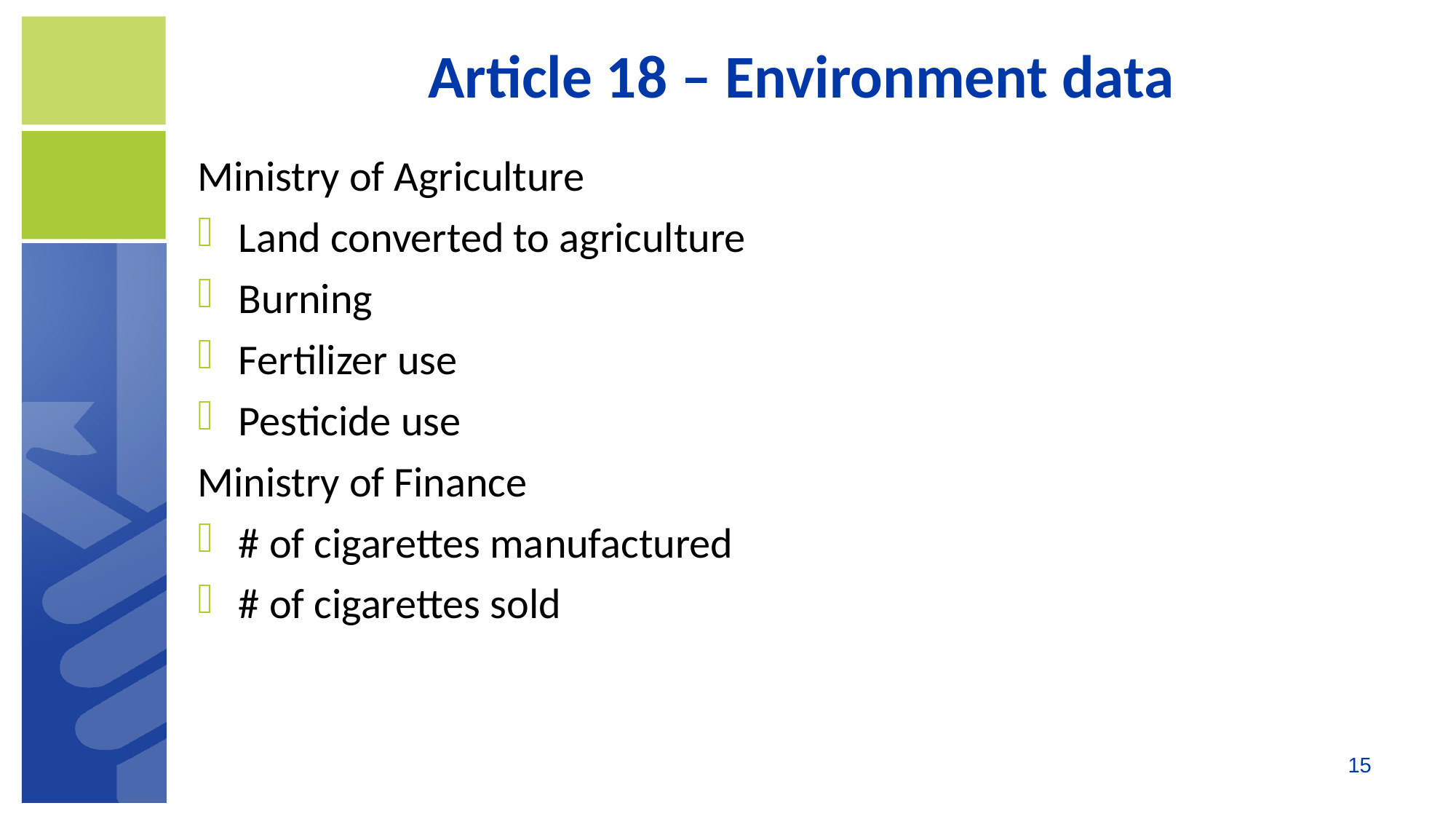

# Article 18 – Environment data
Ministry of Agriculture
Land converted to agriculture
Burning
Fertilizer use
Pesticide use
Ministry of Finance
# of cigarettes manufactured
# of cigarettes sold

15